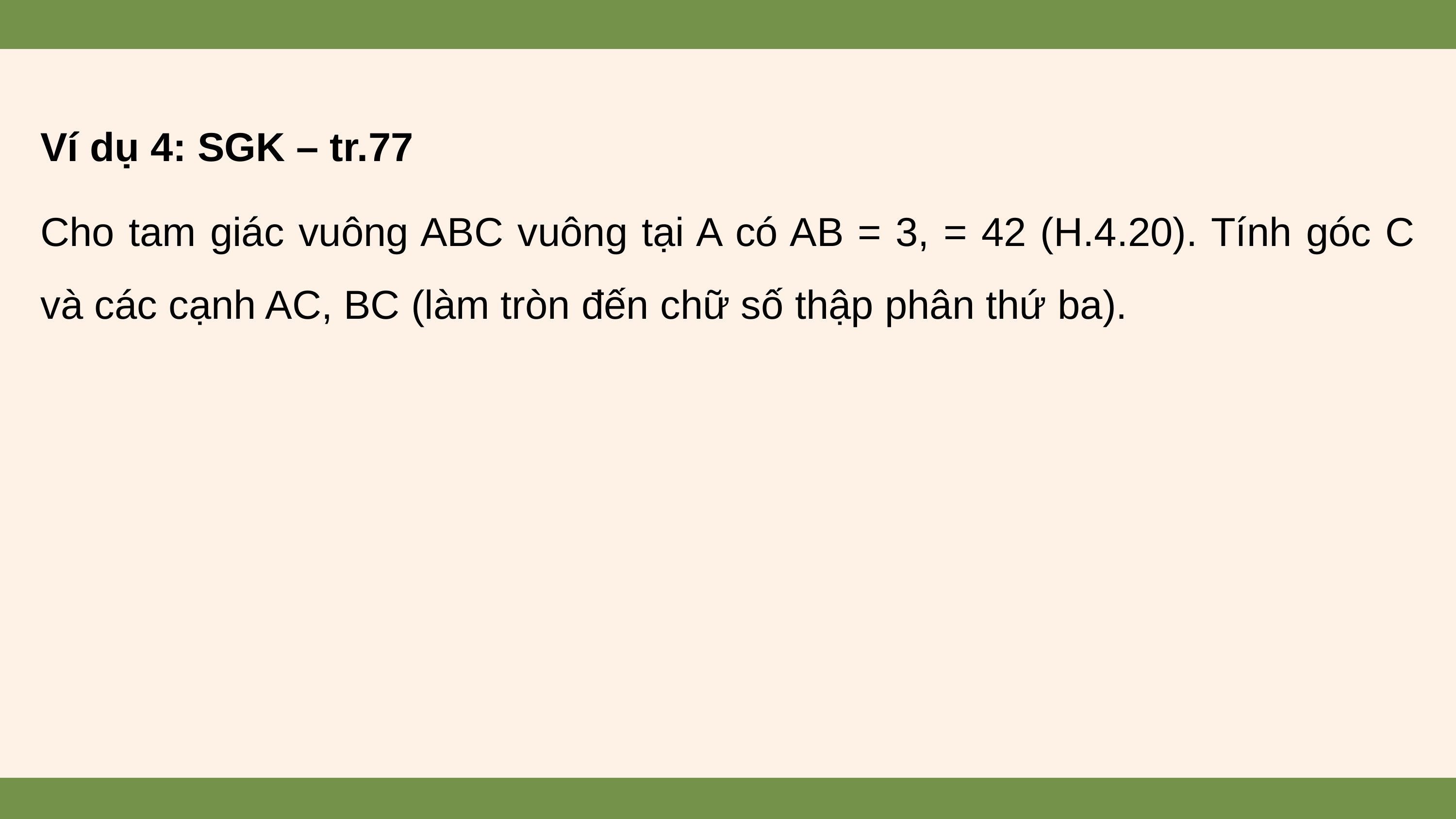

Ví dụ 4: SGK – tr.77
Cho tam giác vuông ABC vuông tại A có AB = 3, = 42 (H.4.20). Tính góc C và các cạnh AC, BC (làm tròn đến chữ số thập phân thứ ba).